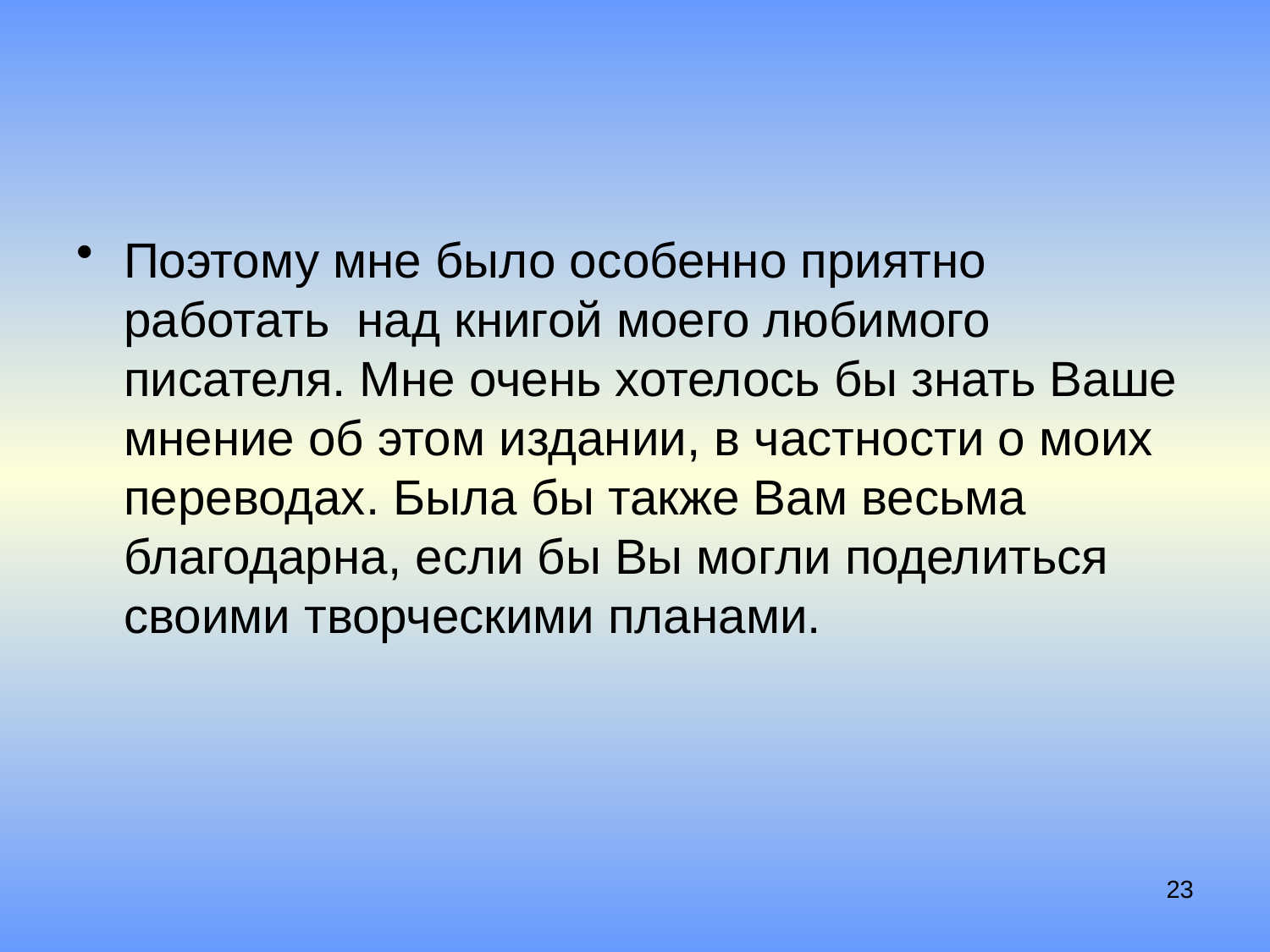

#
Поэтому мне было особенно приятно работать  над книгой моего любимого писателя. Мне очень хотелось бы знать Ваше мнение об этом издании, в частности о моих переводах. Была бы также Вам весьма благодарна, если бы Вы могли поделиться своими творческими планами.
23